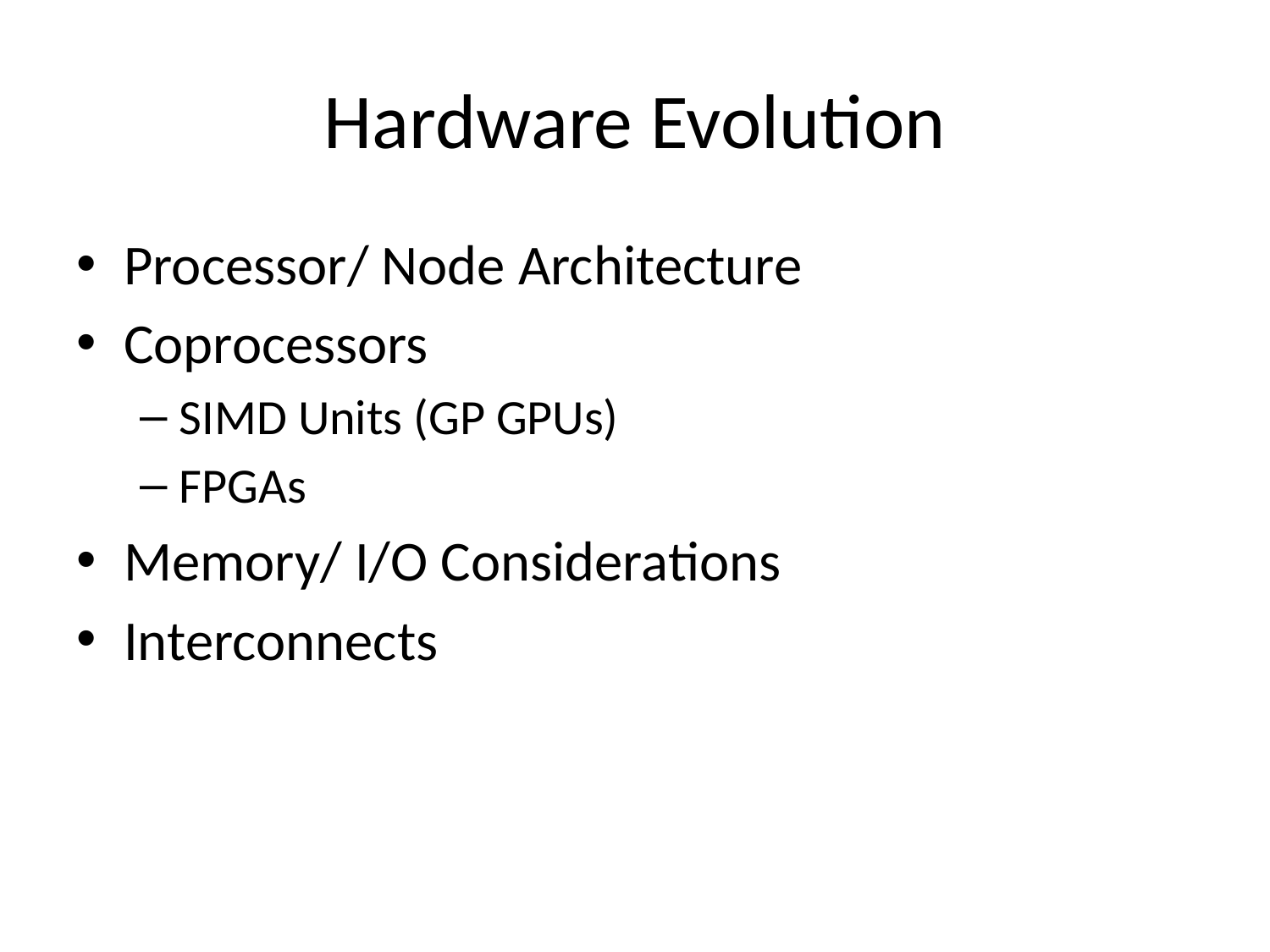

# Hardware Evolution
Processor/ Node Architecture
Coprocessors
SIMD Units (GP GPUs)
FPGAs
Memory/ I/O Considerations
Interconnects